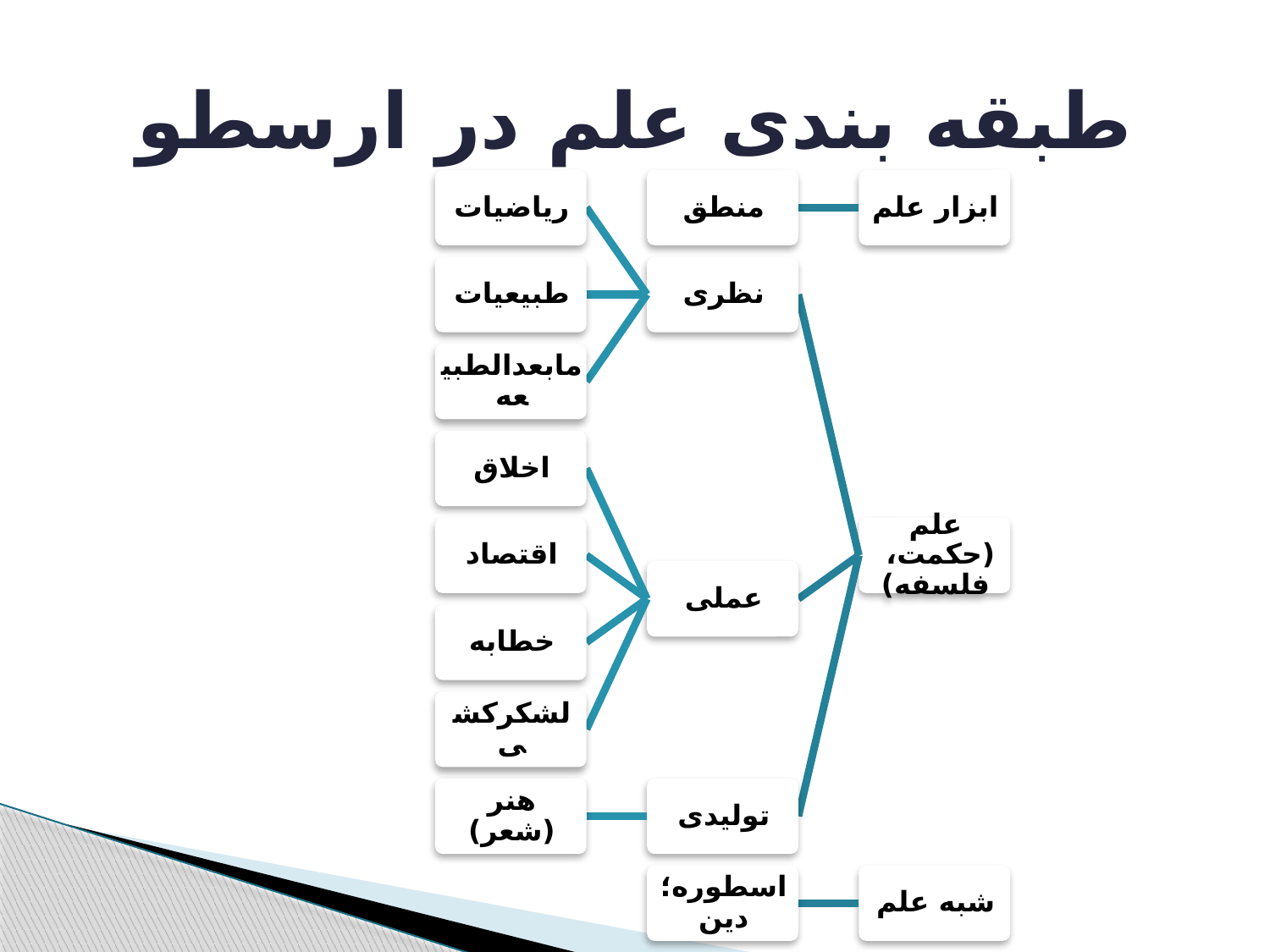

# طبقه بندی علم در ارسطو
ابزار علم

منطق
علم (حکمت،  فلسفه)

نظری

ریاضیات

طبیعیات

مابعدالطبیعه

عملی

اخلاق

اقتصاد

خطابه

لشکرکشی

تولیدی

هنر (شعر)
شبه علم

اسطوره؛ دین